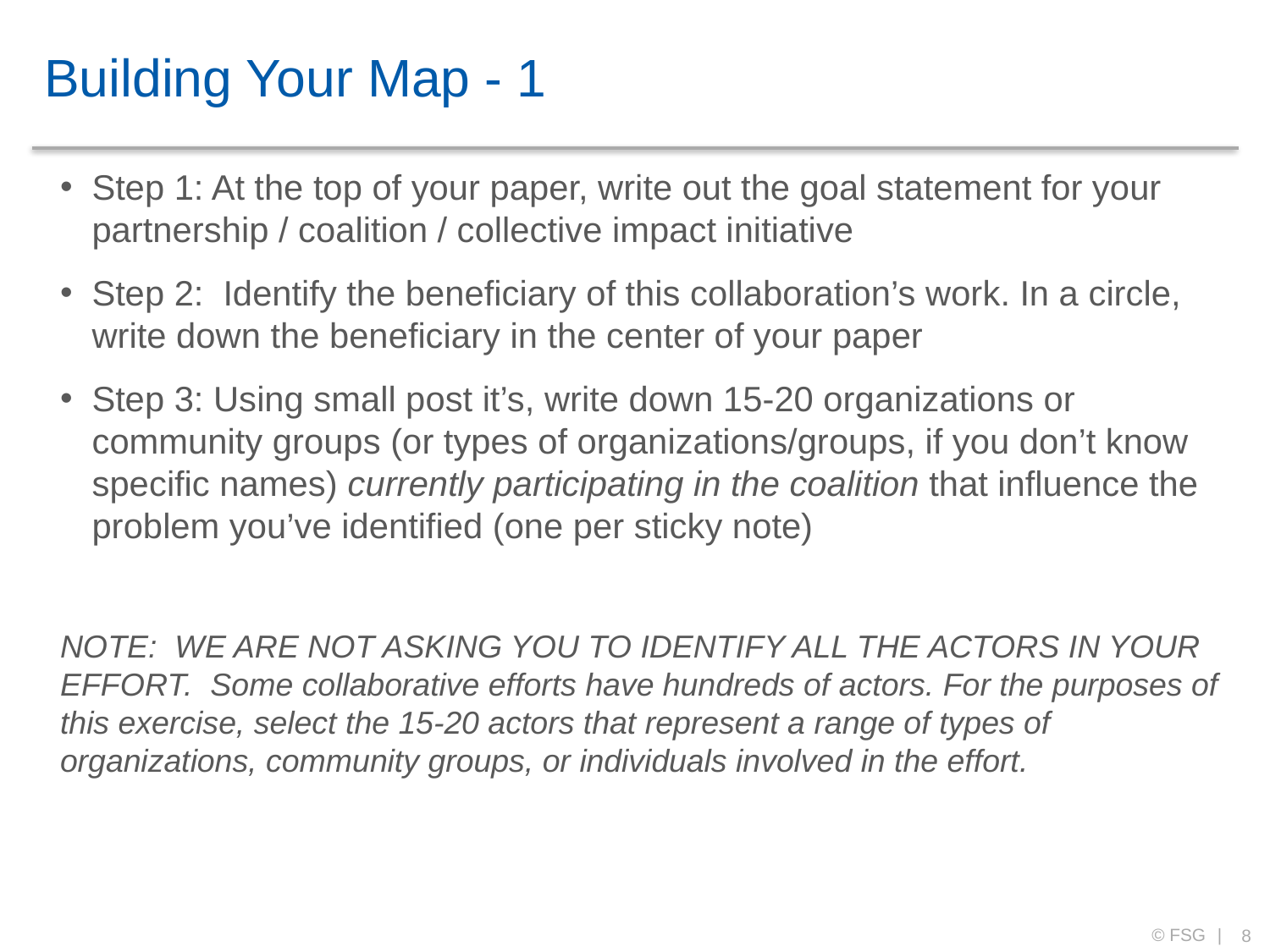

# Building Your Map - 1
Step 1: At the top of your paper, write out the goal statement for your partnership / coalition / collective impact initiative
Step 2:  Identify the beneficiary of this collaboration’s work. In a circle, write down the beneficiary in the center of your paper
Step 3: Using small post it’s, write down 15-20 organizations or community groups (or types of organizations/groups, if you don’t know specific names) currently participating in the coalition that influence the problem you’ve identified (one per sticky note)

NOTE:  WE ARE NOT ASKING YOU TO IDENTIFY ALL THE ACTORS IN YOUR EFFORT.  Some collaborative efforts have hundreds of actors. For the purposes of this exercise, select the 15-20 actors that represent a range of types of organizations, community groups, or individuals involved in the effort.